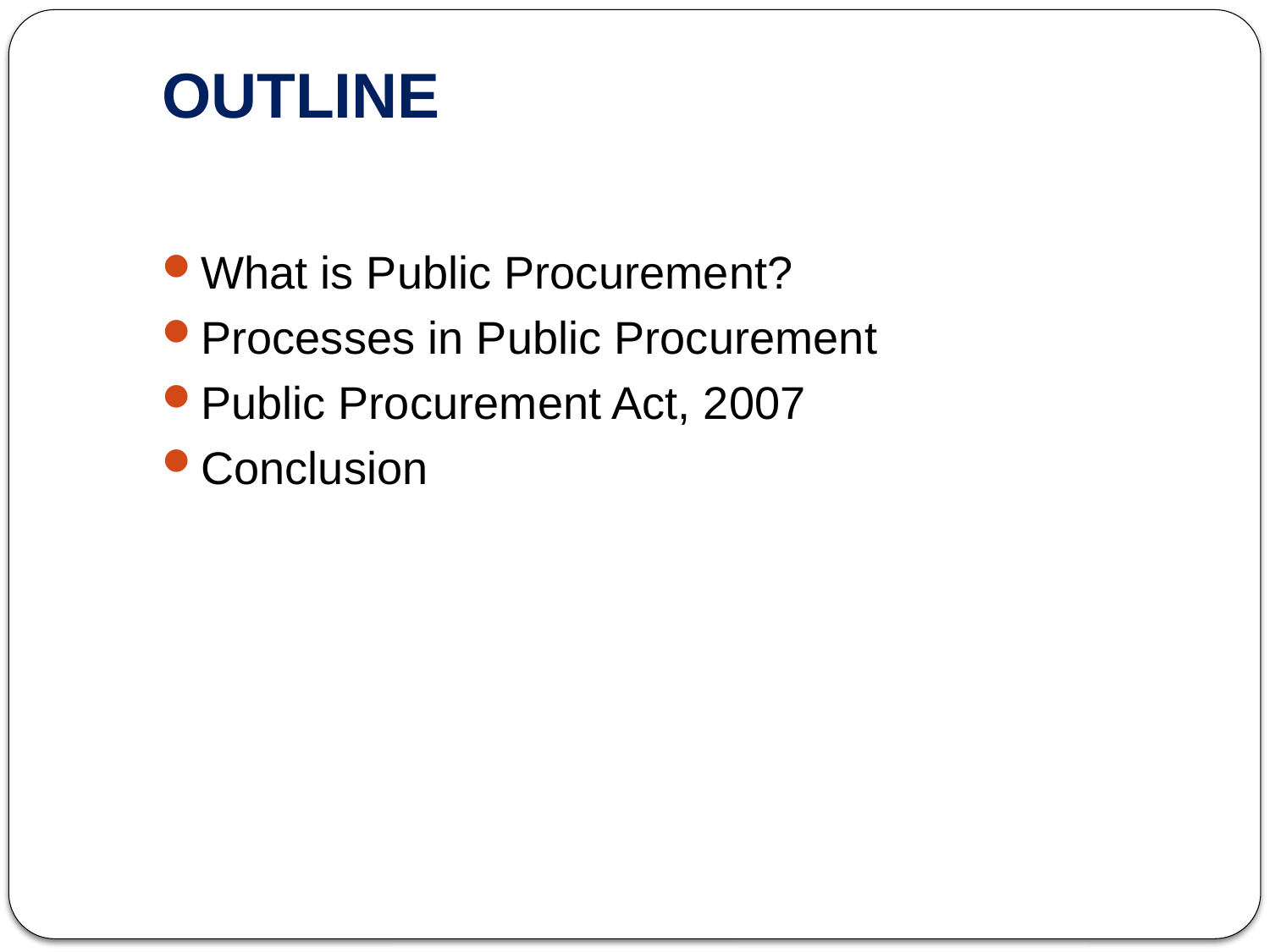

# OUTLINE

What is Public Procurement?
Processes in Public Procurement
Public Procurement Act, 2007
Conclusion